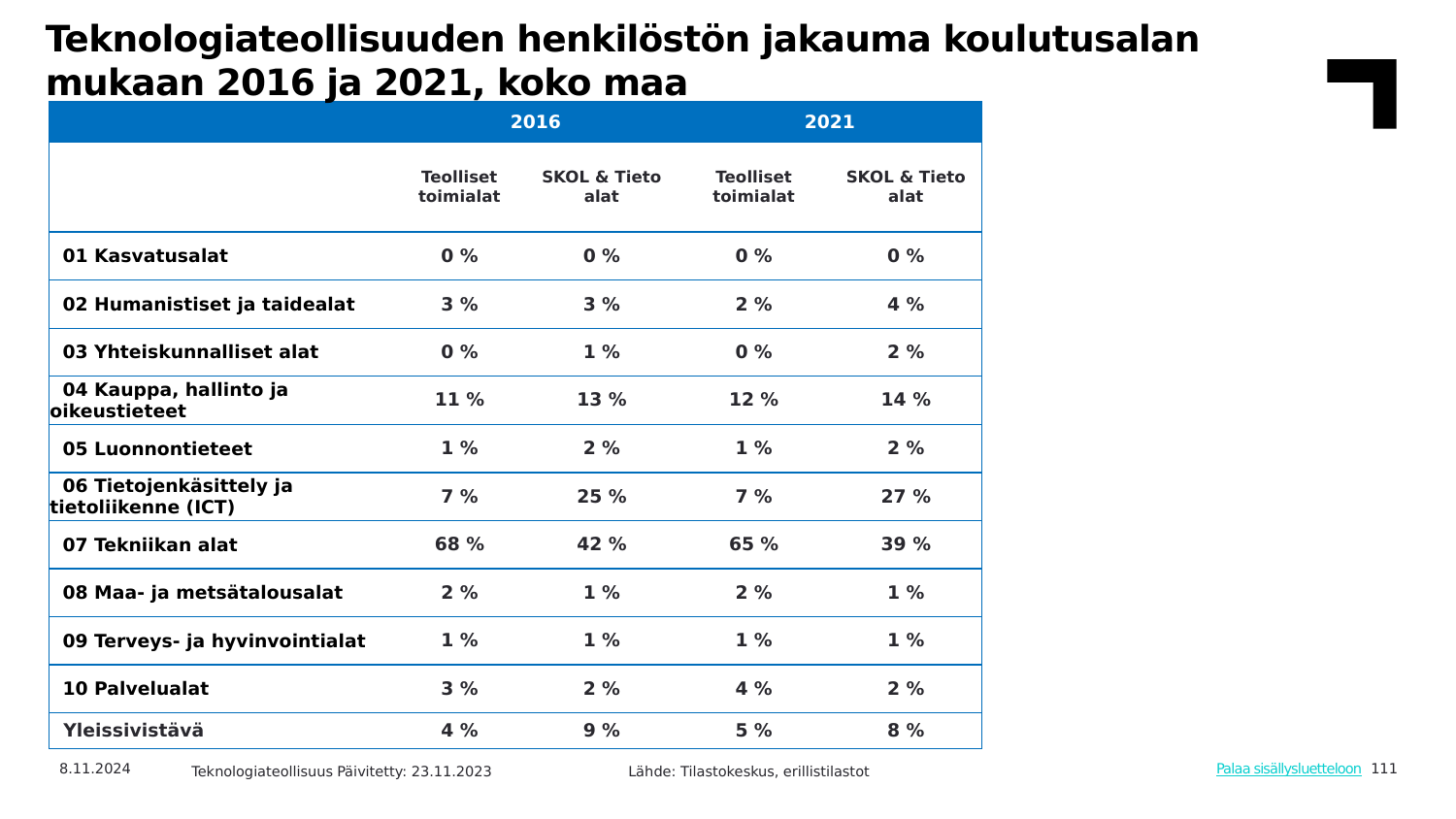

Teknologiateollisuuden henkilöstön jakauma koulutusalan mukaan 2016 ja 2021, koko maa
|  | 2016 |  | 2021 |  |
| --- | --- | --- | --- | --- |
|  | Teolliset toimialat | SKOL & Tieto alat | Teolliset toimialat | SKOL & Tieto alat |
| 01 Kasvatusalat | 0 % | 0 % | 0 % | 0 % |
| 02 Humanistiset ja taidealat | 3 % | 3 % | 2 % | 4 % |
| 03 Yhteiskunnalliset alat | 0 % | 1 % | 0 % | 2 % |
| 04 Kauppa, hallinto ja oikeustieteet | 11 % | 13 % | 12 % | 14 % |
| 05 Luonnontieteet | 1 % | 2 % | 1 % | 2 % |
| 06 Tietojenkäsittely ja tietoliikenne (ICT) | 7 % | 25 % | 7 % | 27 % |
| 07 Tekniikan alat | 68 % | 42 % | 65 % | 39 % |
| 08 Maa- ja metsätalousalat | 2 % | 1 % | 2 % | 1 % |
| 09 Terveys- ja hyvinvointialat | 1 % | 1 % | 1 % | 1 % |
| 10 Palvelualat | 3 % | 2 % | 4 % | 2 % |
| Yleissivistävä | 4 % | 9 % | 5 % | 8 % |
8.11.2024
111
Palaa sisällysluetteloon
Teknologiateollisuus	Päivitetty: 23.11.2023	Lähde: Tilastokeskus, erillistilastot